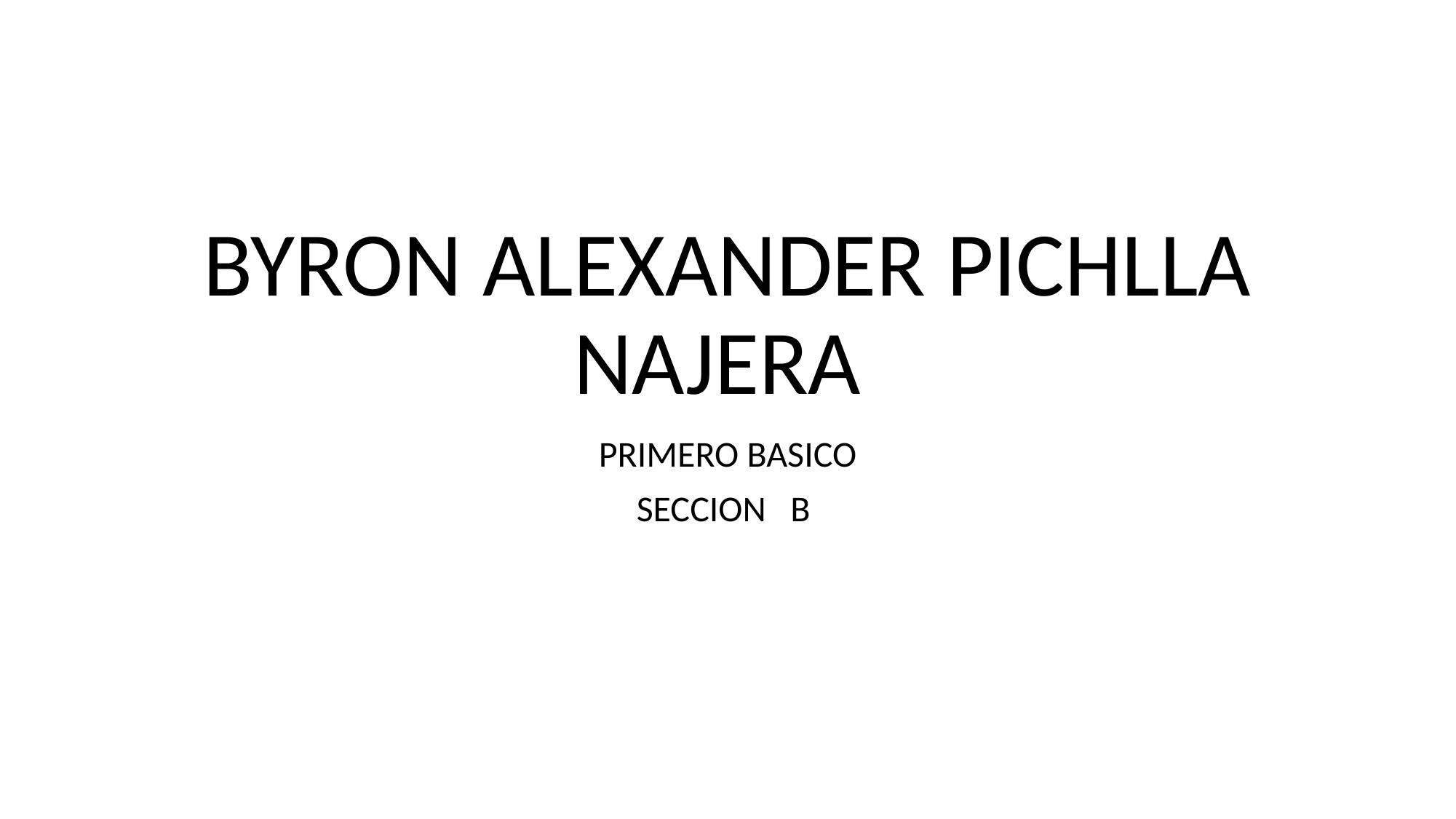

# BYRON ALEXANDER PICHLLA NAJERA
PRIMERO BASICO
SECCION   B